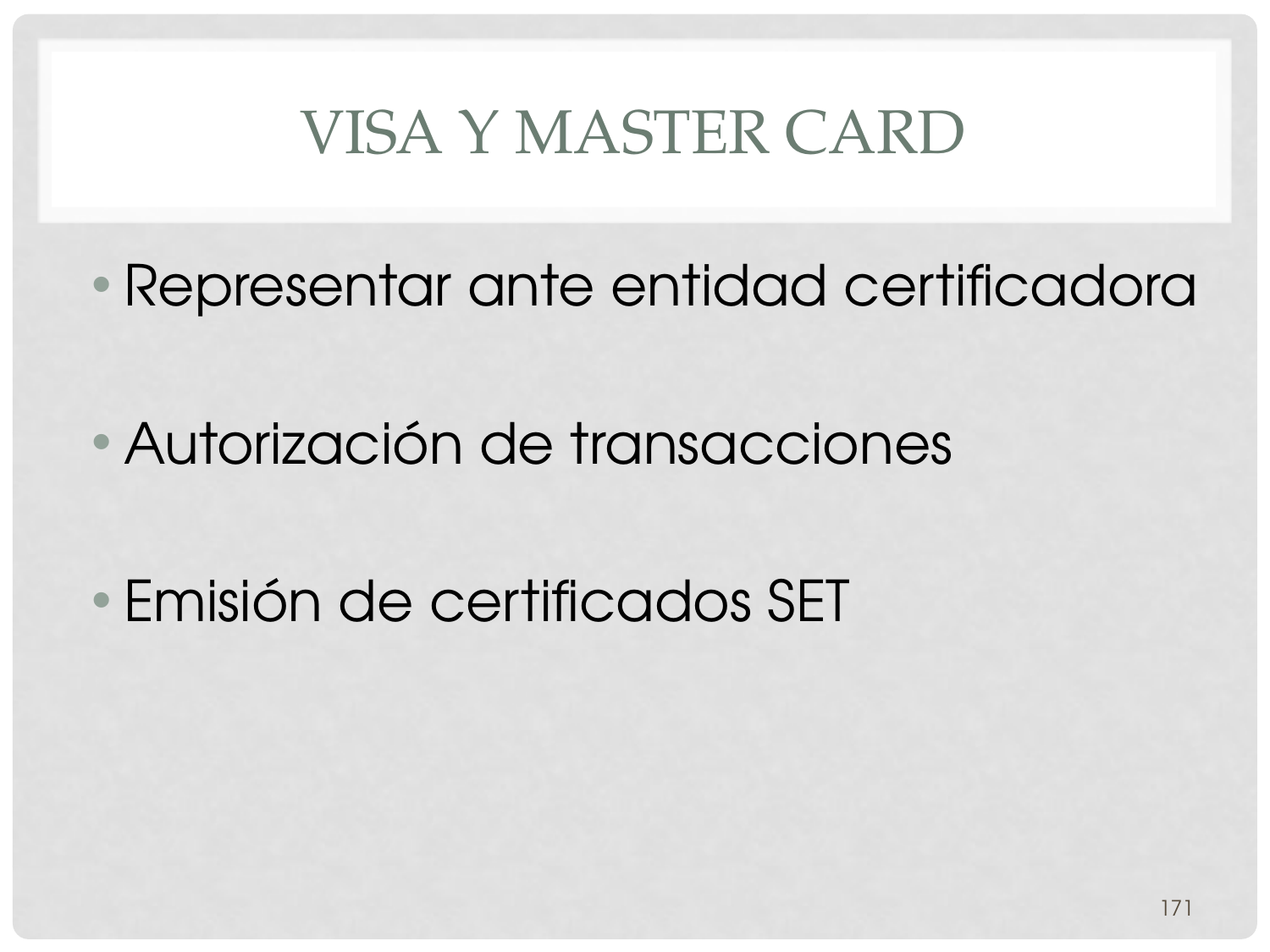

# VISA y Master Card
Representar ante entidad certificadora

Autorización de transacciones

Emisión de certificados SET
171